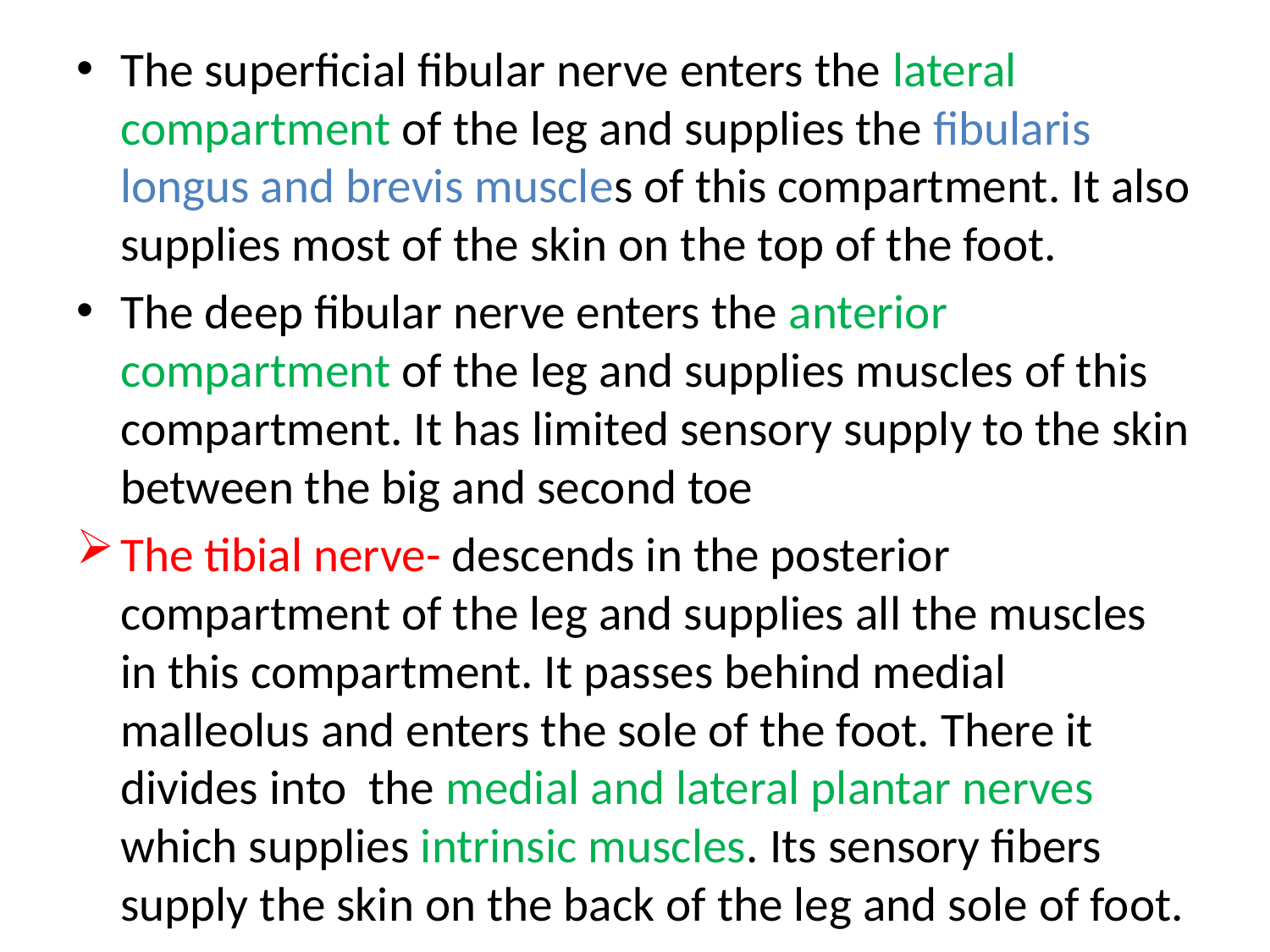

The superficial fibular nerve enters the lateral compartment of the leg and supplies the fibularis longus and brevis muscles of this compartment. It also supplies most of the skin on the top of the foot.
The deep fibular nerve enters the anterior compartment of the leg and supplies muscles of this compartment. It has limited sensory supply to the skin between the big and second toe
The tibial nerve- descends in the posterior compartment of the leg and supplies all the muscles in this compartment. It passes behind medial malleolus and enters the sole of the foot. There it divides into  the medial and lateral plantar nerves which supplies intrinsic muscles. Its sensory fibers supply the skin on the back of the leg and sole of foot.